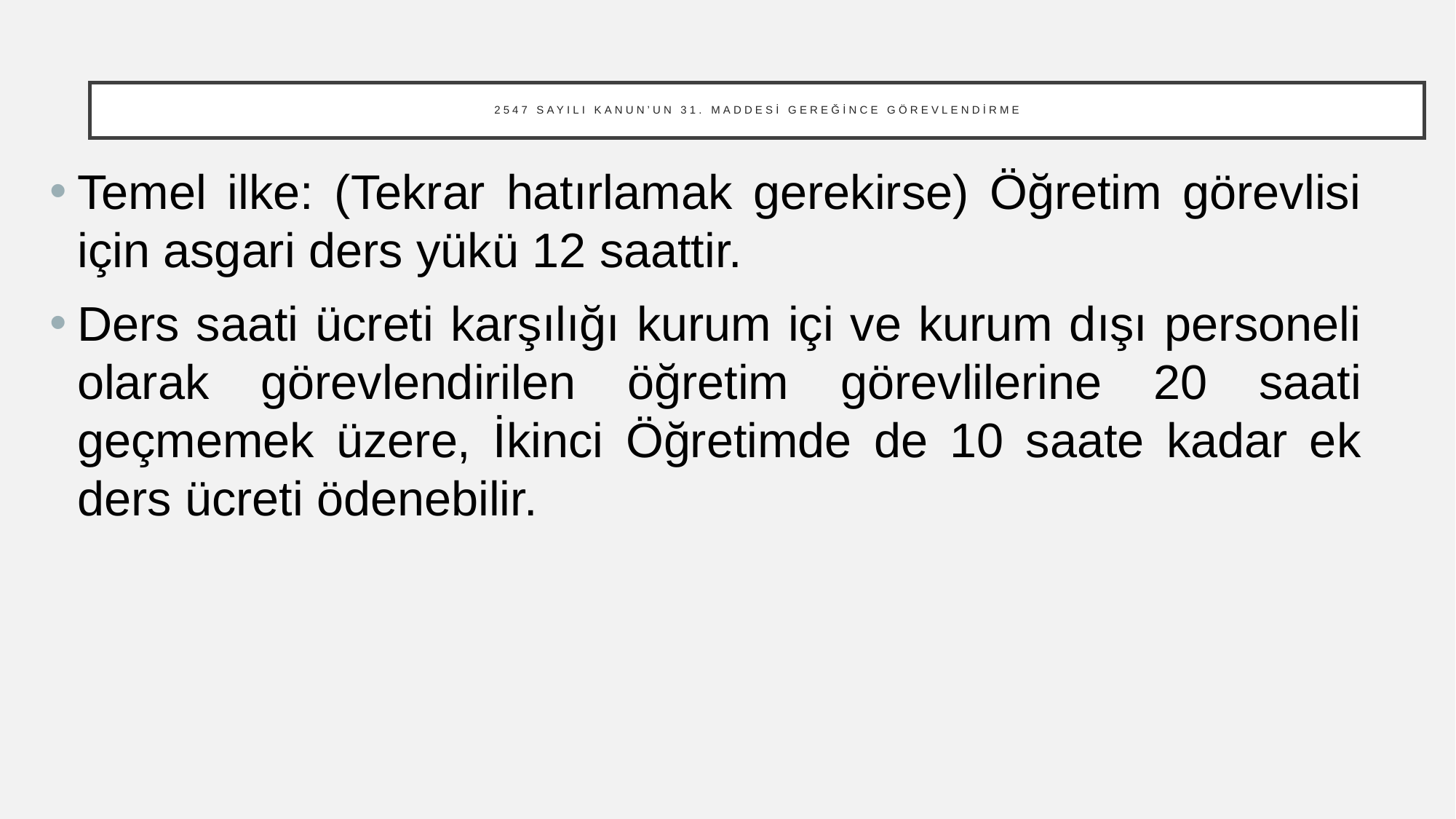

# 2547 Sayılı Kanun’un 31. Maddesi Gereğince Görevlendirme
Temel ilke: (Tekrar hatırlamak gerekirse) Öğretim görevlisi için asgari ders yükü 12 saattir.
Ders saati ücreti karşılığı kurum içi ve kurum dışı personeli olarak görevlendirilen öğretim görevlilerine 20 saati geçmemek üzere, İkinci Öğretimde de 10 saate kadar ek ders ücreti ödenebilir.